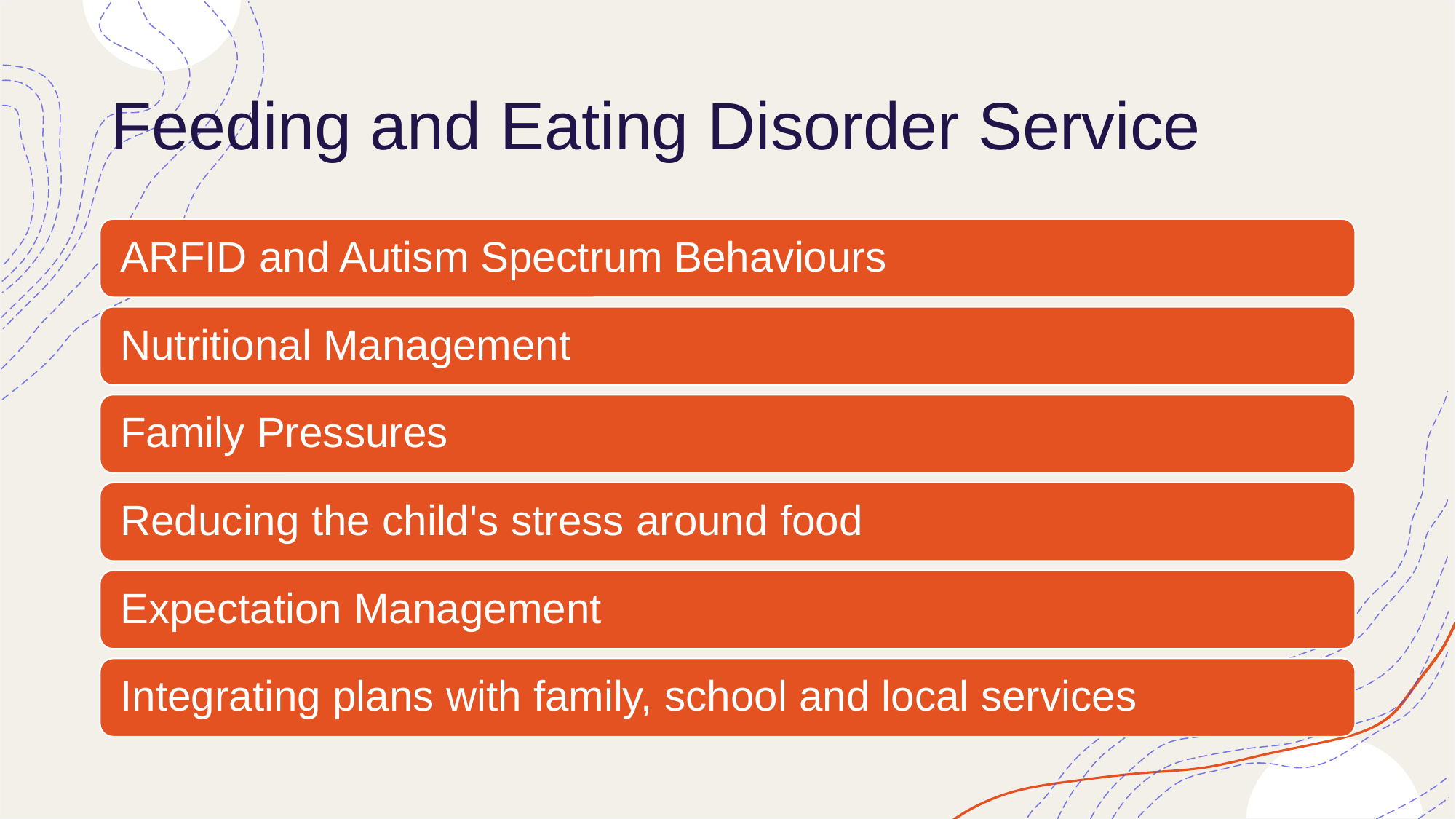

# Feeding and Eating Disorder Service
ARFID and Autism Spectrum Behaviours
Nutritional Management
Family Pressures
Reducing the child's stress around food
Expectation Management
Integrating plans with family, school and local services